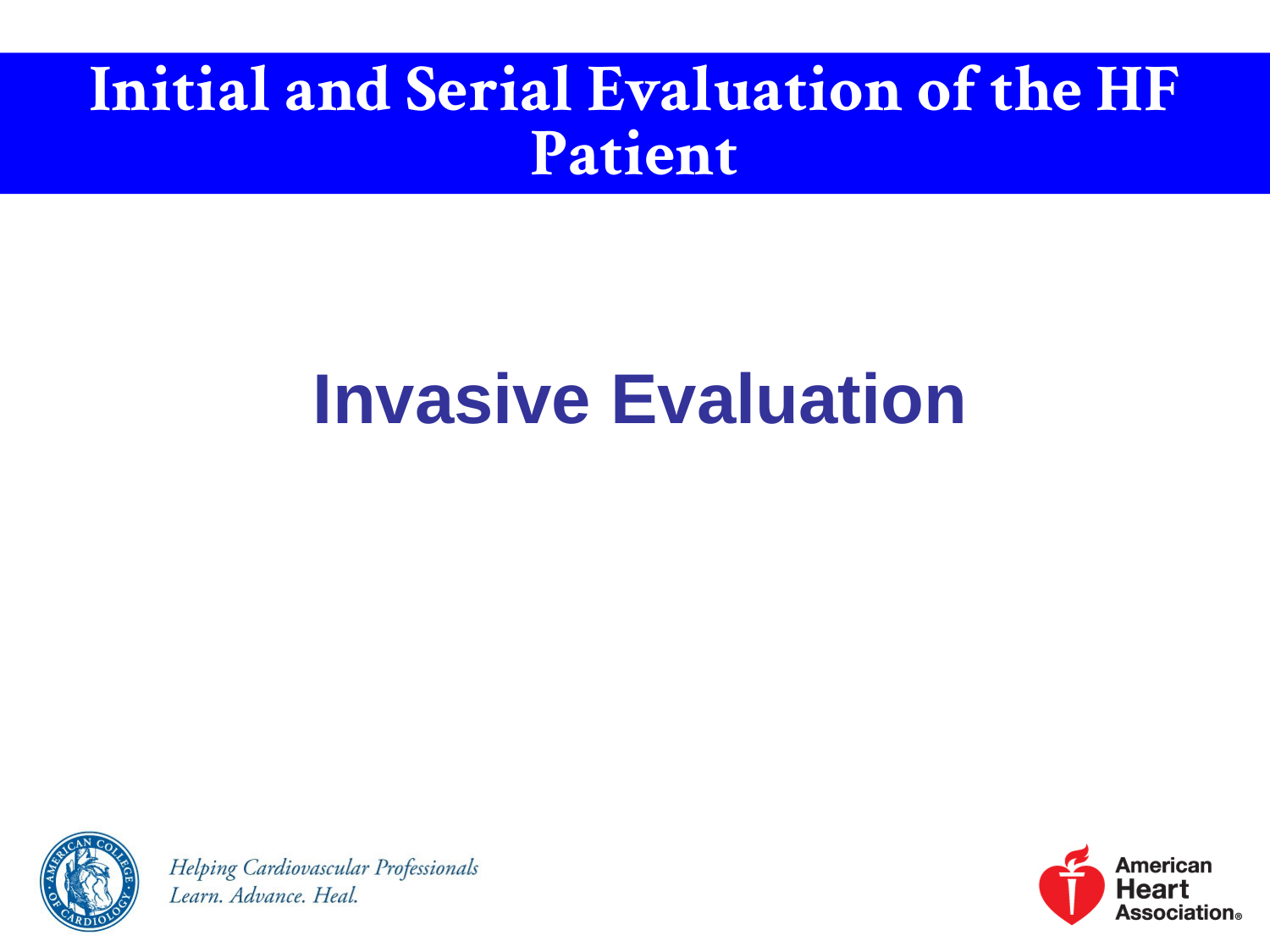

Initial and Serial Evaluation of the HF Patient
Invasive Evaluation